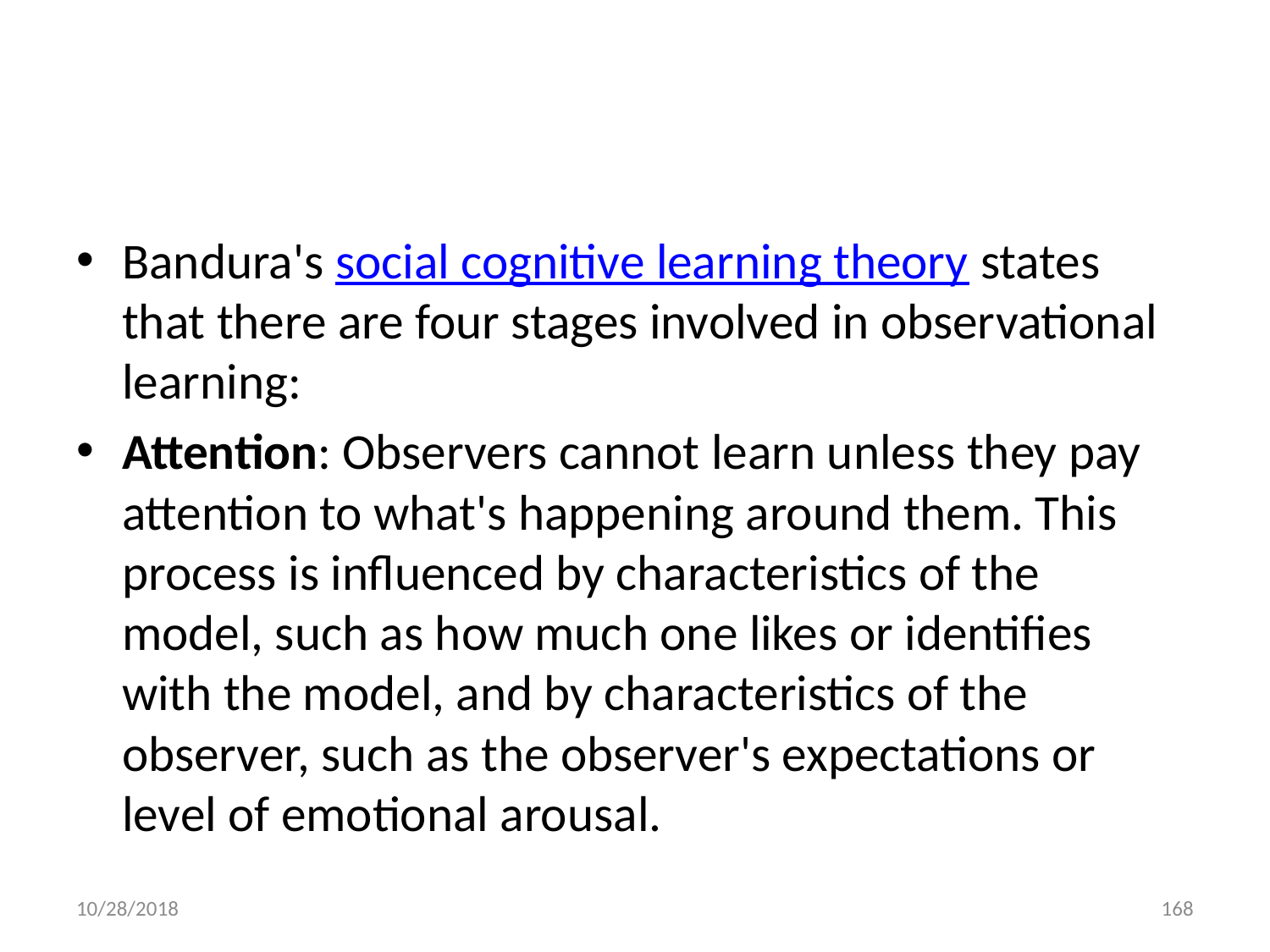

#
Bandura's social cognitive learning theory states that there are four stages involved in observational learning:
Attention: Observers cannot learn unless they pay attention to what's happening around them. This process is influenced by characteristics of the model, such as how much one likes or identifies with the model, and by characteristics of the observer, such as the observer's expectations or level of emotional arousal.

10/28/2018
168